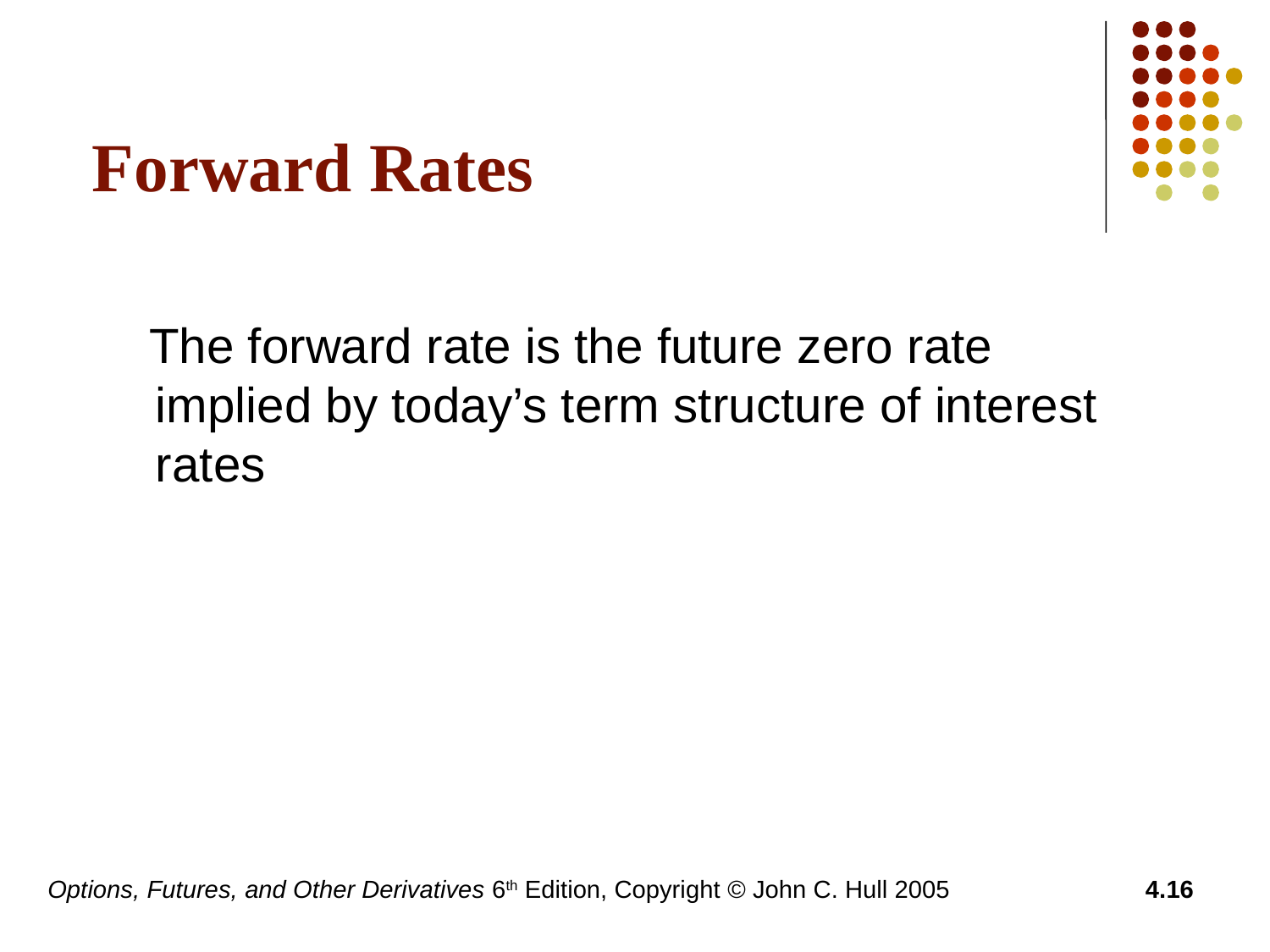

# Forward Rates

   The forward rate is the future zero rate implied by today’s term structure of interest rates
Options, Futures, and Other Derivatives 6th Edition, Copyright © John C. Hull 2005
4.16